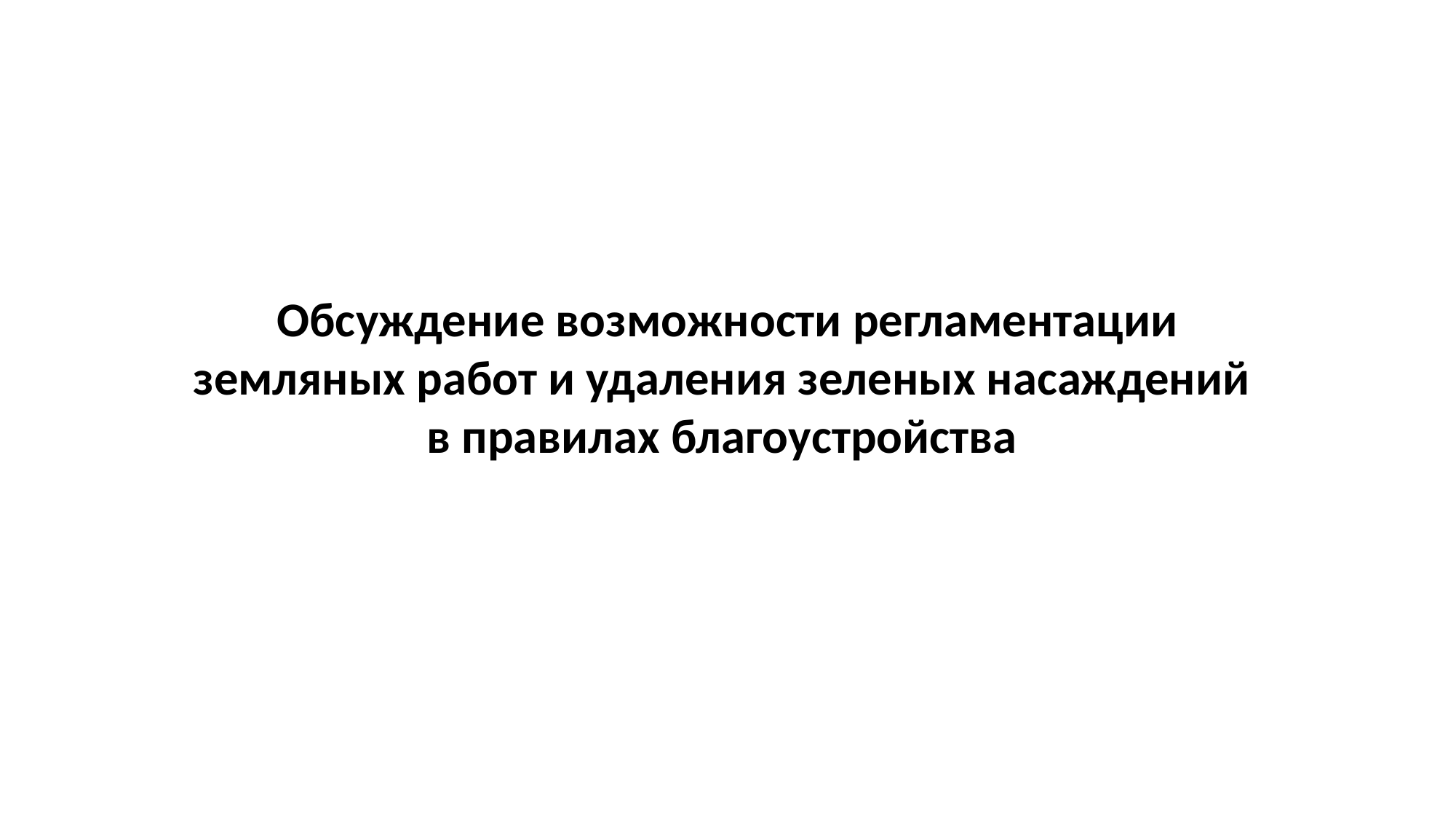

Обсуждение возможности регламентации земляных работ и удаления зеленых насаждений
в правилах благоустройства